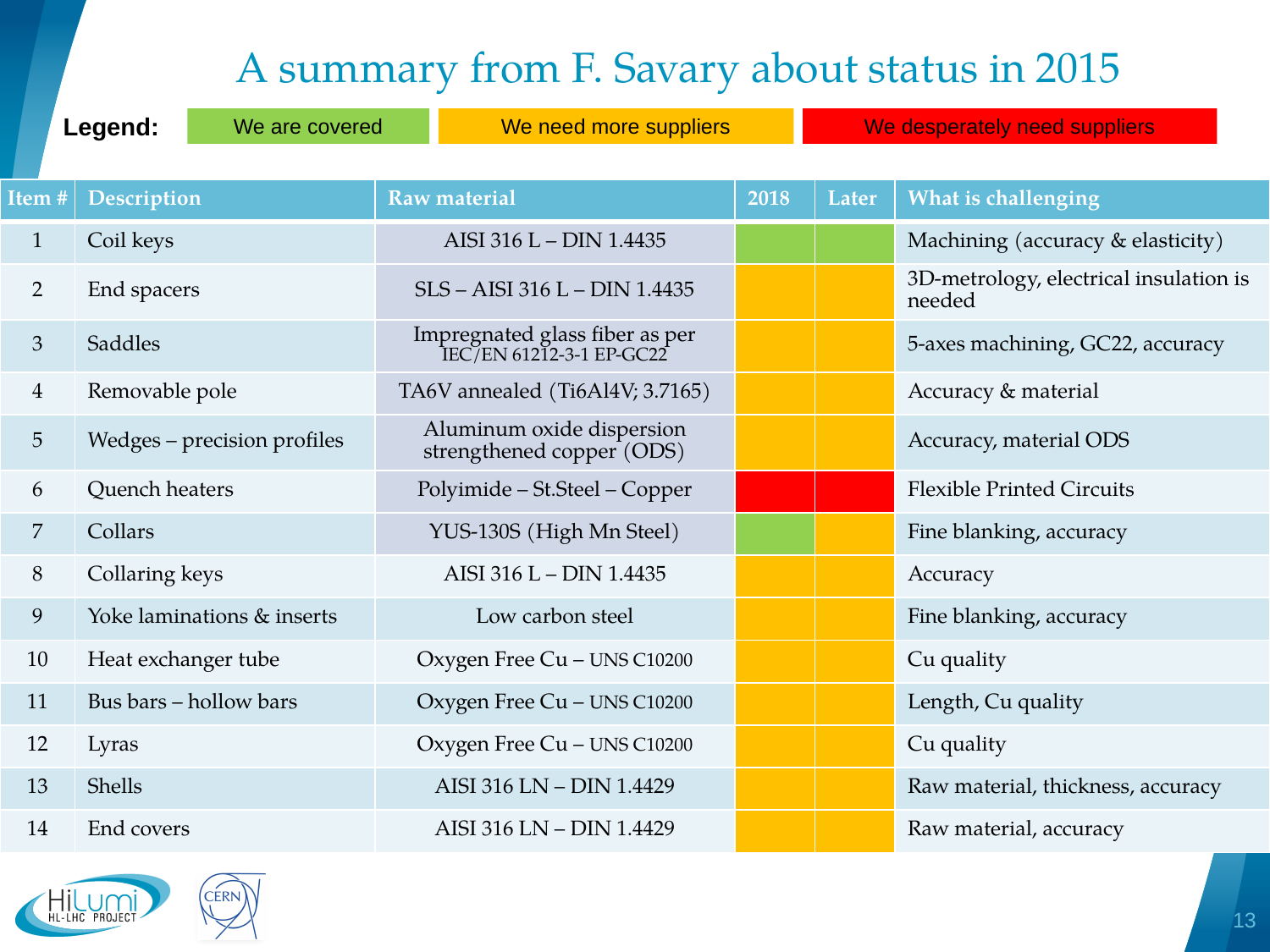

# A summary from F. Savary about status in 2015
Legend:
We are covered
We need more suppliers
We desperately need suppliers
| Item # | Description | Raw material | 2018 | Later | What is challenging |
| --- | --- | --- | --- | --- | --- |
| 1 | Coil keys | AISI 316 L – DIN 1.4435 |  |  | Machining (accuracy & elasticity) |
| 2 | End spacers | SLS – AISI 316 L – DIN 1.4435 |  |  | 3D-metrology, electrical insulation is needed |
| 3 | Saddles | Impregnated glass fiber as per IEC/EN 61212-3-1 EP-GC22 |  |  | 5-axes machining, GC22, accuracy |
| 4 | Removable pole | TA6V annealed (Ti6Al4V; 3.7165) |  |  | Accuracy & material |
| 5 | Wedges – precision profiles | Aluminum oxide dispersion strengthened copper (ODS) |  |  | Accuracy, material ODS |
| 6 | Quench heaters | Polyimide – St.Steel – Copper |  |  | Flexible Printed Circuits |
| 7 | Collars | YUS-130S (High Mn Steel) |  |  | Fine blanking, accuracy |
| 8 | Collaring keys | AISI 316 L – DIN 1.4435 |  |  | Accuracy |
| 9 | Yoke laminations & inserts | Low carbon steel |  |  | Fine blanking, accuracy |
| 10 | Heat exchanger tube | Oxygen Free Cu – UNS C10200 |  |  | Cu quality |
| 11 | Bus bars – hollow bars | Oxygen Free Cu – UNS C10200 |  |  | Length, Cu quality |
| 12 | Lyras | Oxygen Free Cu – UNS C10200 |  |  | Cu quality |
| 13 | Shells | AISI 316 LN – DIN 1.4429 |  |  | Raw material, thickness, accuracy |
| 14 | End covers | AISI 316 LN – DIN 1.4429 |  |  | Raw material, accuracy |
13